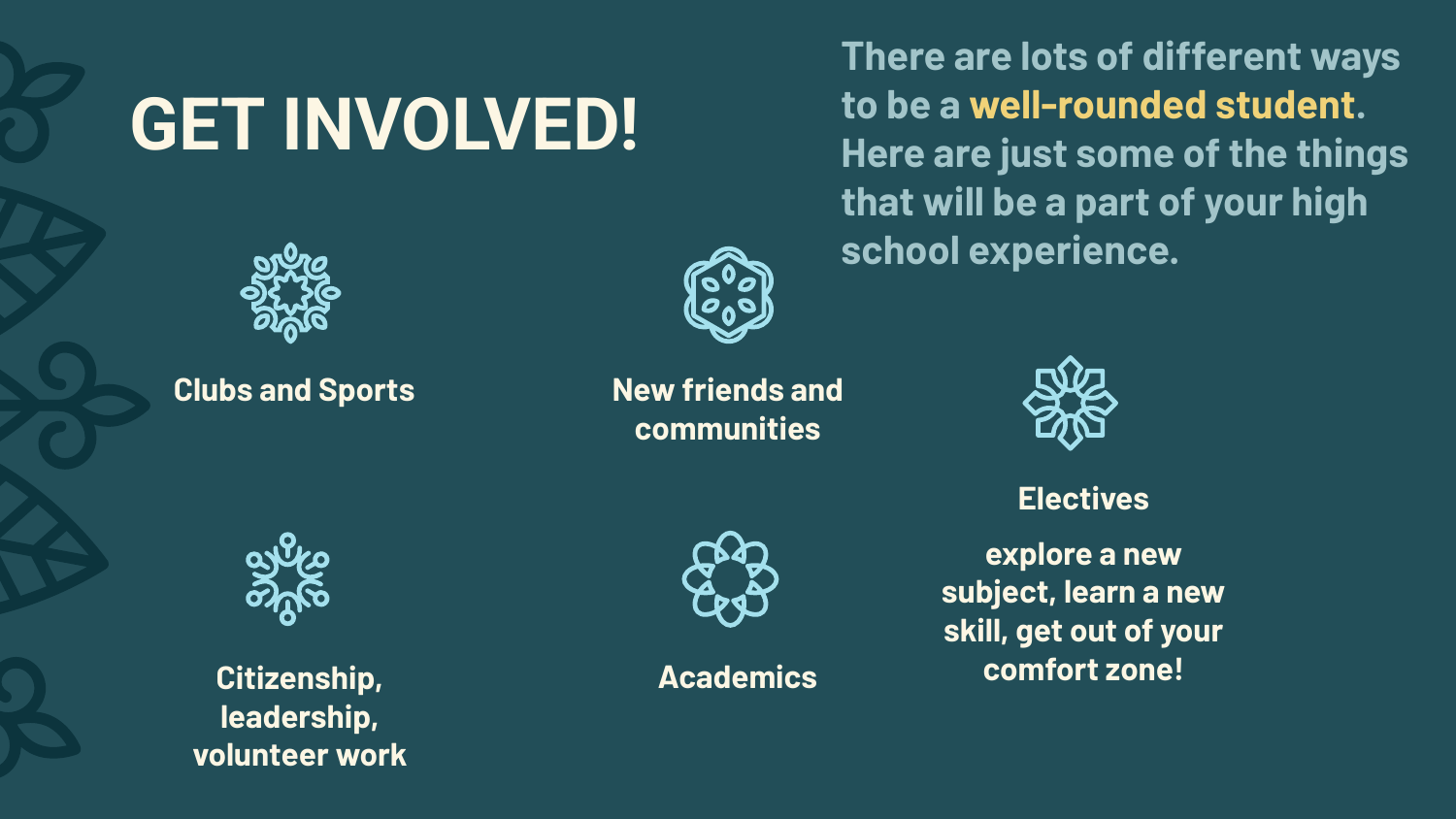

There are lots of different ways to be a well-rounded student. Here are just some of the things that will be a part of your high school experience.
# GET INVOLVED!

Clubs and Sports
New friends and communities

Electives
explore a new subject, learn a new skill, get out of your comfort zone!

Academics
Citizenship, leadership, volunteer work